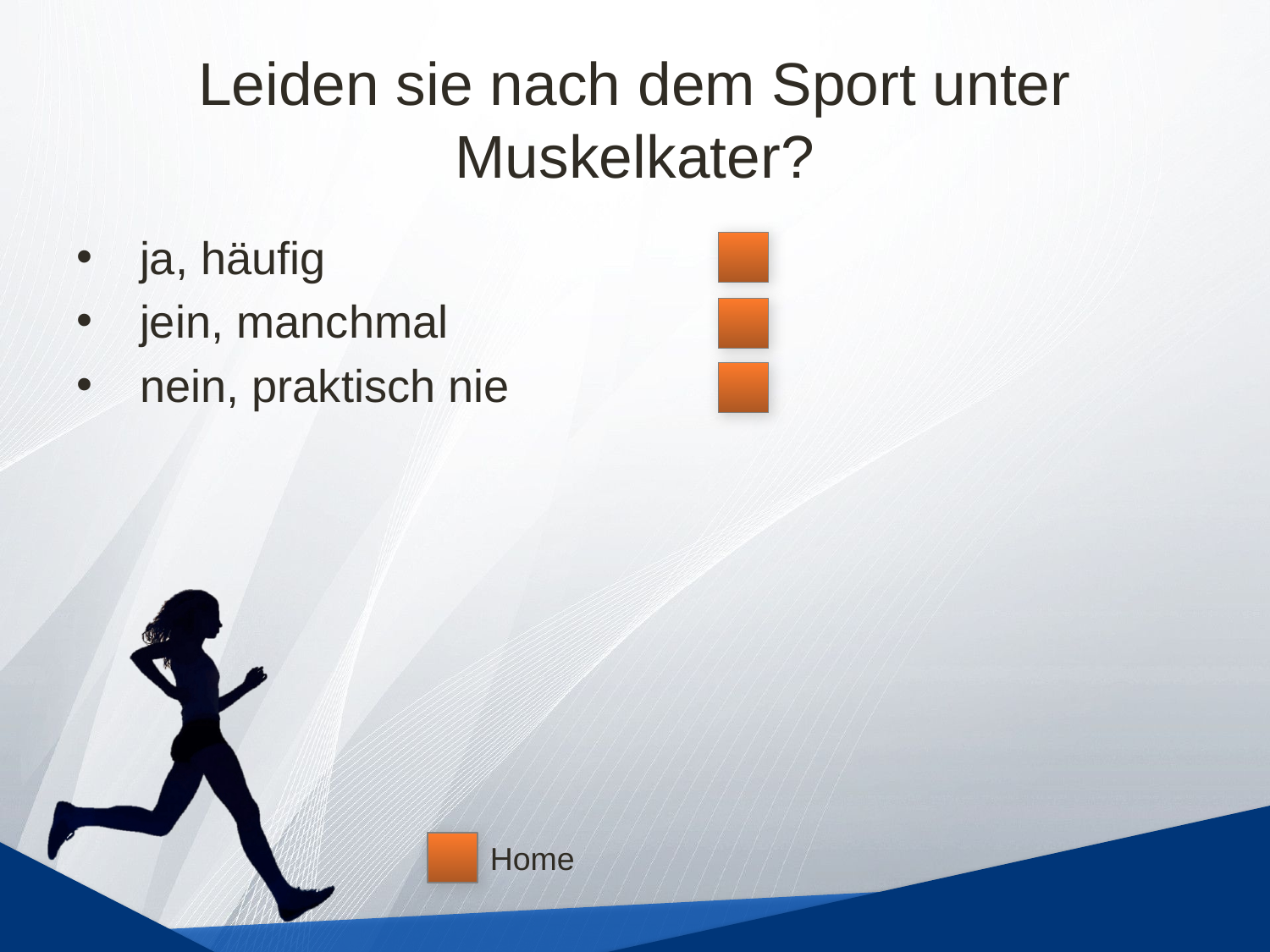

# Leiden sie nach dem Sport unter Muskelkater?
ja, häufig
jein, manchmal
nein, praktisch nie